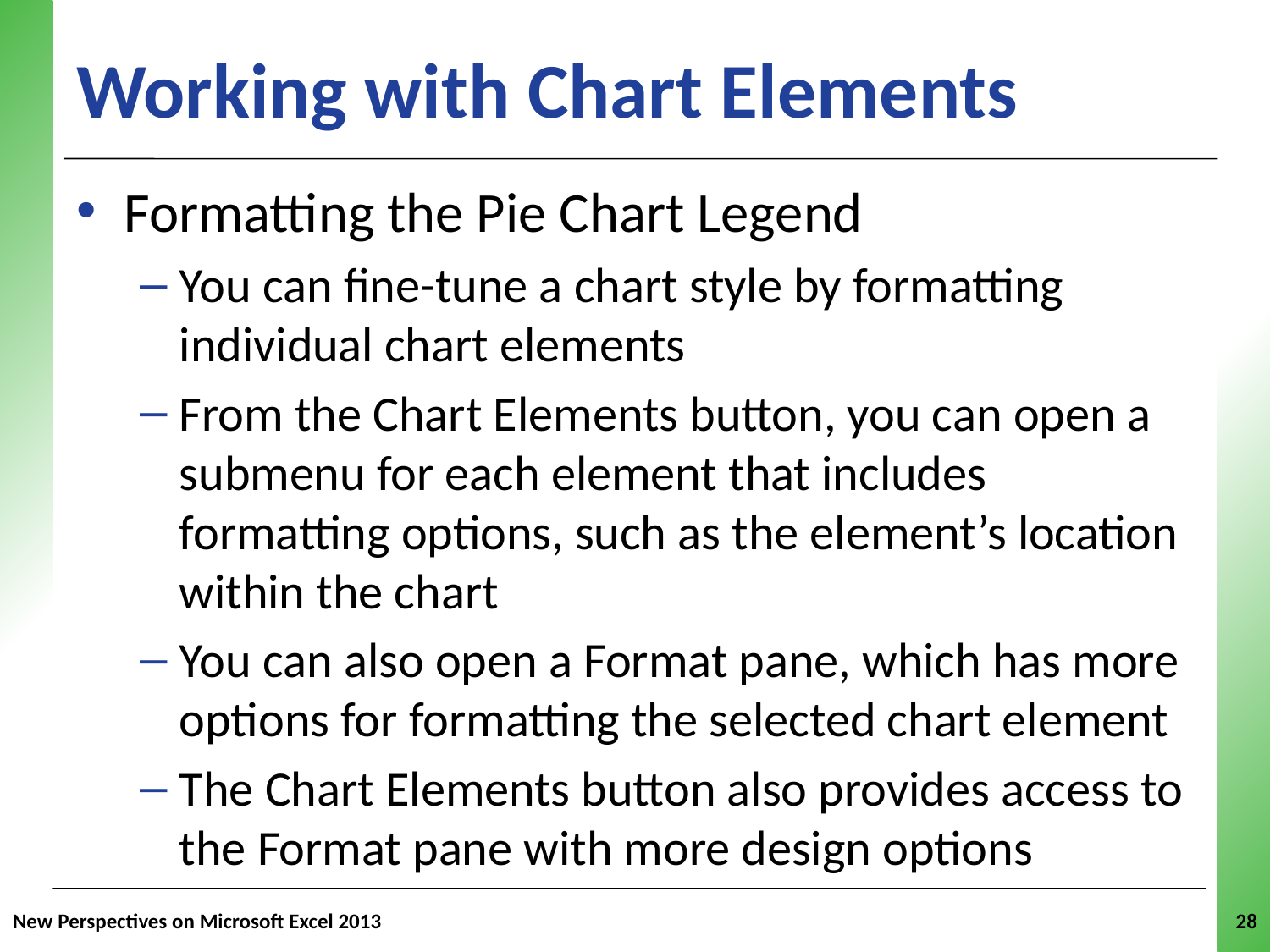

# Working with Chart Elements
Formatting the Pie Chart Legend
You can fine-tune a chart style by formatting individual chart elements
From the Chart Elements button, you can open a submenu for each element that includes formatting options, such as the element’s location within the chart
You can also open a Format pane, which has more options for formatting the selected chart element
The Chart Elements button also provides access to the Format pane with more design options
New Perspectives on Microsoft Excel 2013
28